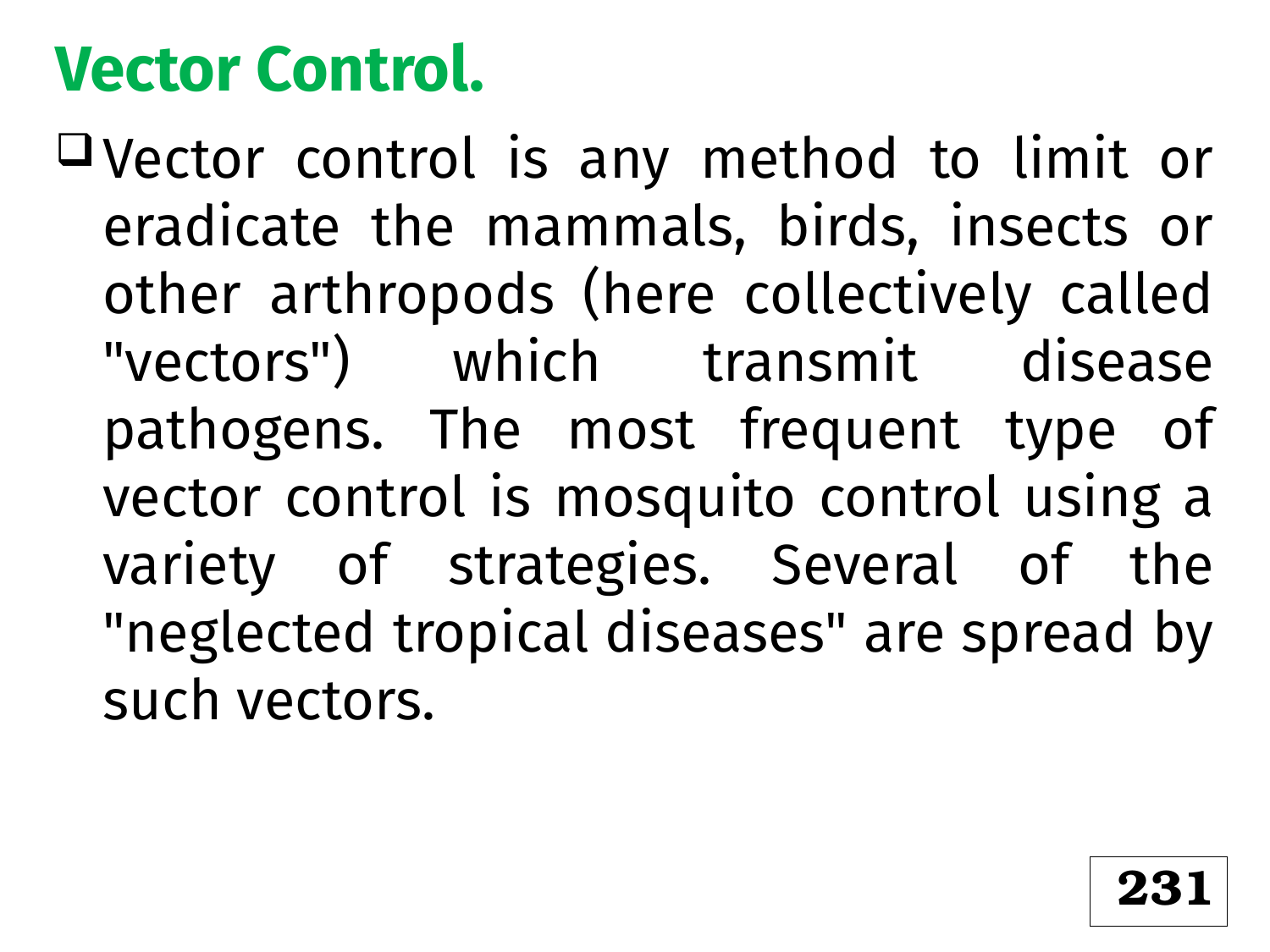

Vector Control.
Vector control is any method to limit or eradicate the mammals, birds, insects or other arthropods (here collectively called "vectors") which transmit disease pathogens. The most frequent type of vector control is mosquito control using a variety of strategies. Several of the "neglected tropical diseases" are spread by such vectors.

#
231